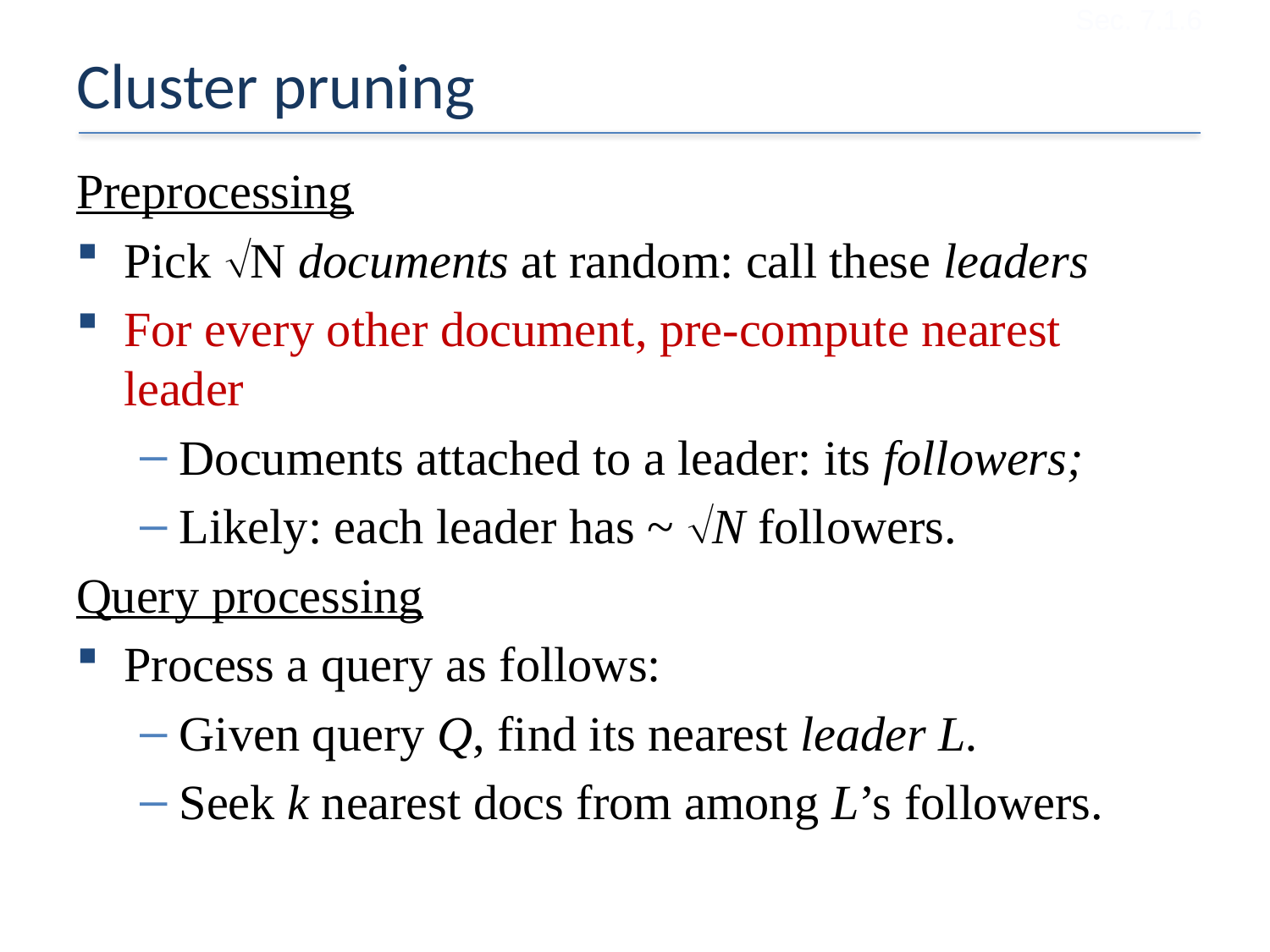

Sec. 7.1.6
# Cluster pruning
Preprocessing
Pick √N documents at random: call these leaders
For every other document, pre-compute nearest leader
Documents attached to a leader: its followers;
Likely: each leader has ~ √N followers.
Query processing
Process a query as follows:
Given query Q, find its nearest leader L.
Seek k nearest docs from among L’s followers.